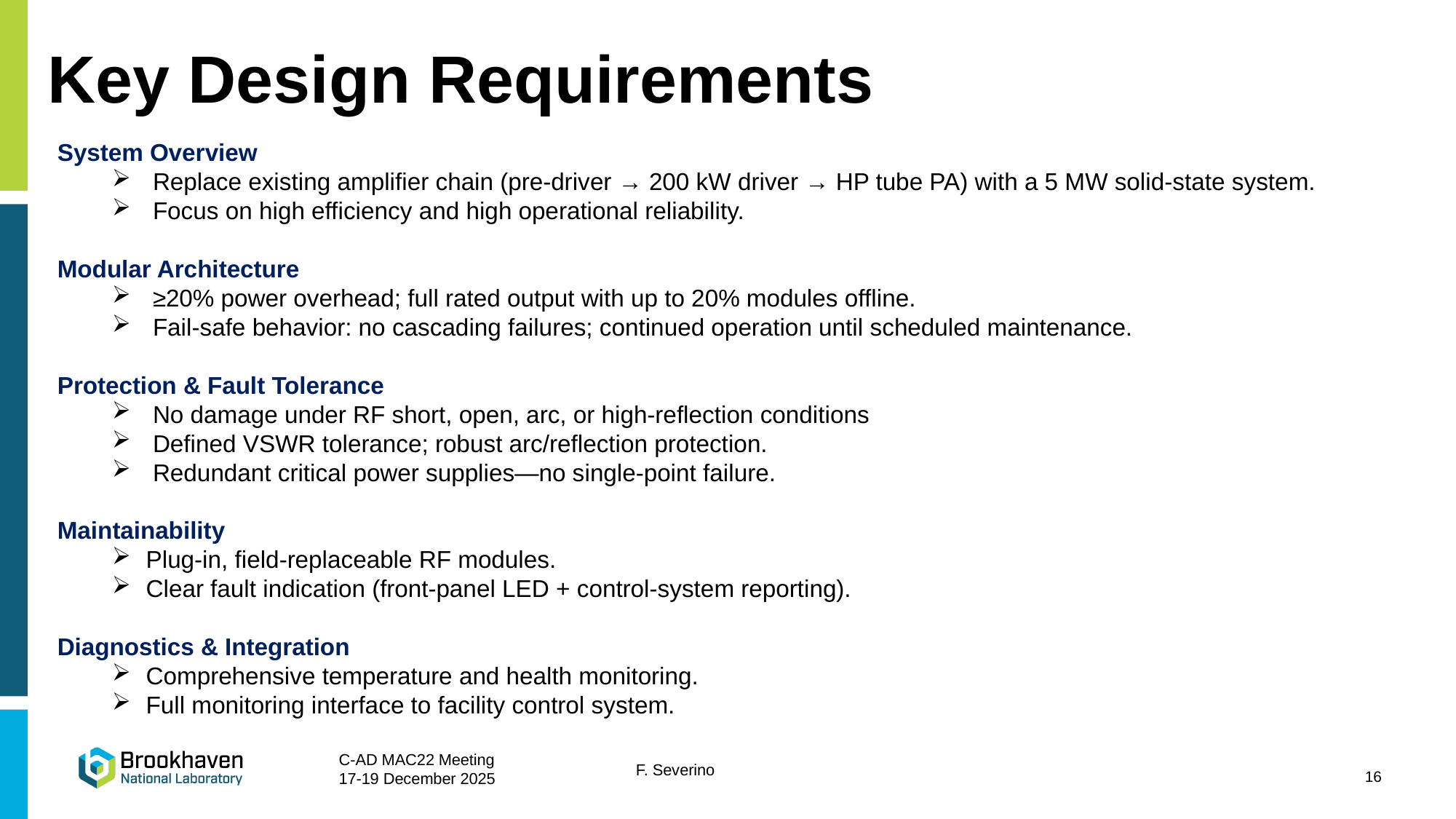

# Key Design Requirements
System Overview
Replace existing amplifier chain (pre-driver → 200 kW driver → HP tube PA) with a 5 MW solid-state system.
Focus on high efficiency and high operational reliability.

Modular Architecture
≥20% power overhead; full rated output with up to 20% modules offline.
Fail-safe behavior: no cascading failures; continued operation until scheduled maintenance.

Protection & Fault Tolerance
No damage under RF short, open, arc, or high-reflection conditions
Defined VSWR tolerance; robust arc/reflection protection.
Redundant critical power supplies—no single-point failure.

Maintainability
Plug-in, field-replaceable RF modules.
Clear fault indication (front-panel LED + control-system reporting).

Diagnostics & Integration
Comprehensive temperature and health monitoring.
Full monitoring interface to facility control system.
16